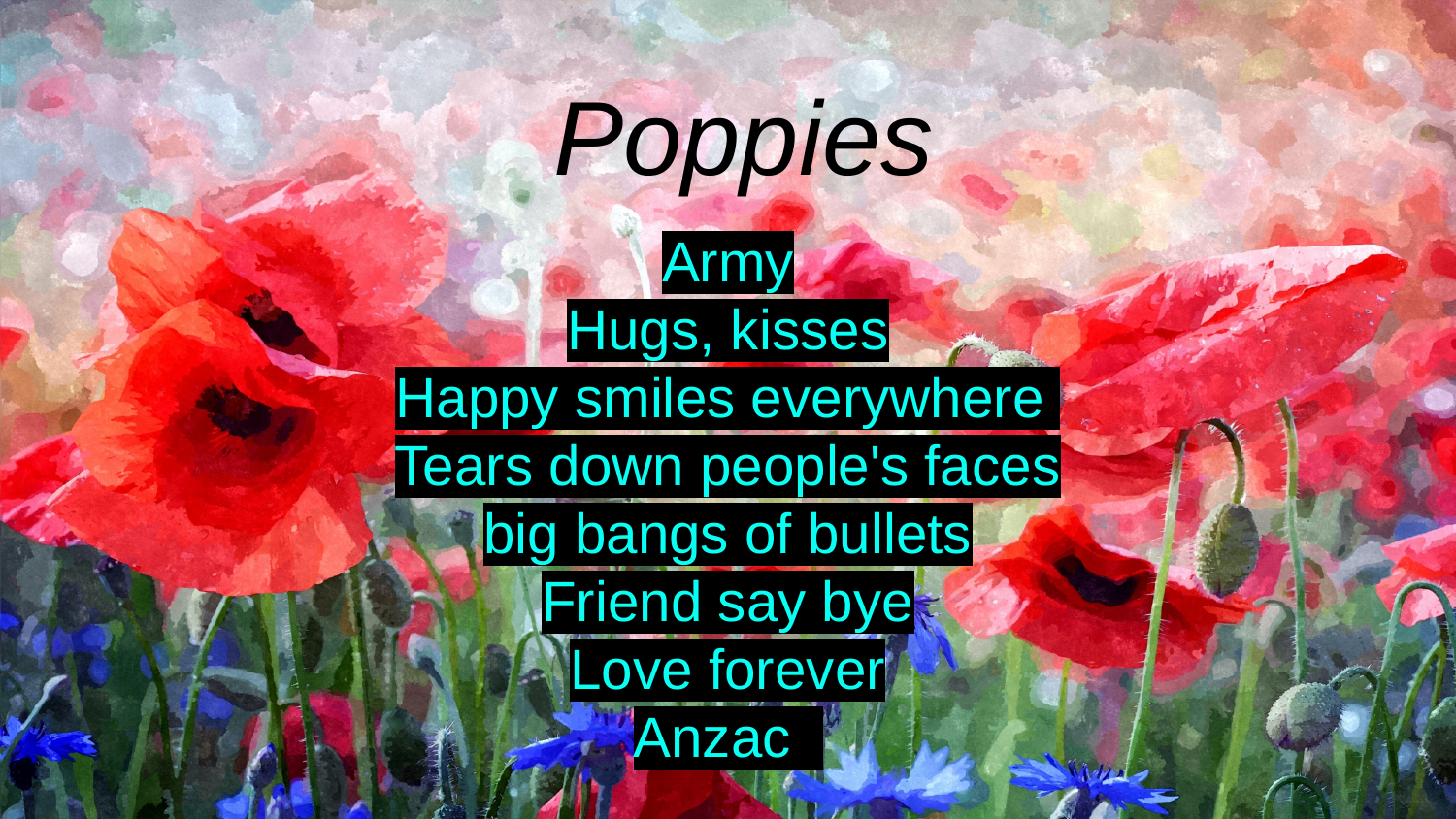

# Poppies
Army
Hugs, kisses
Happy smiles everywhere
Tears down people's faces
big bangs of bullets
Friend say bye
Love forever
Anzac